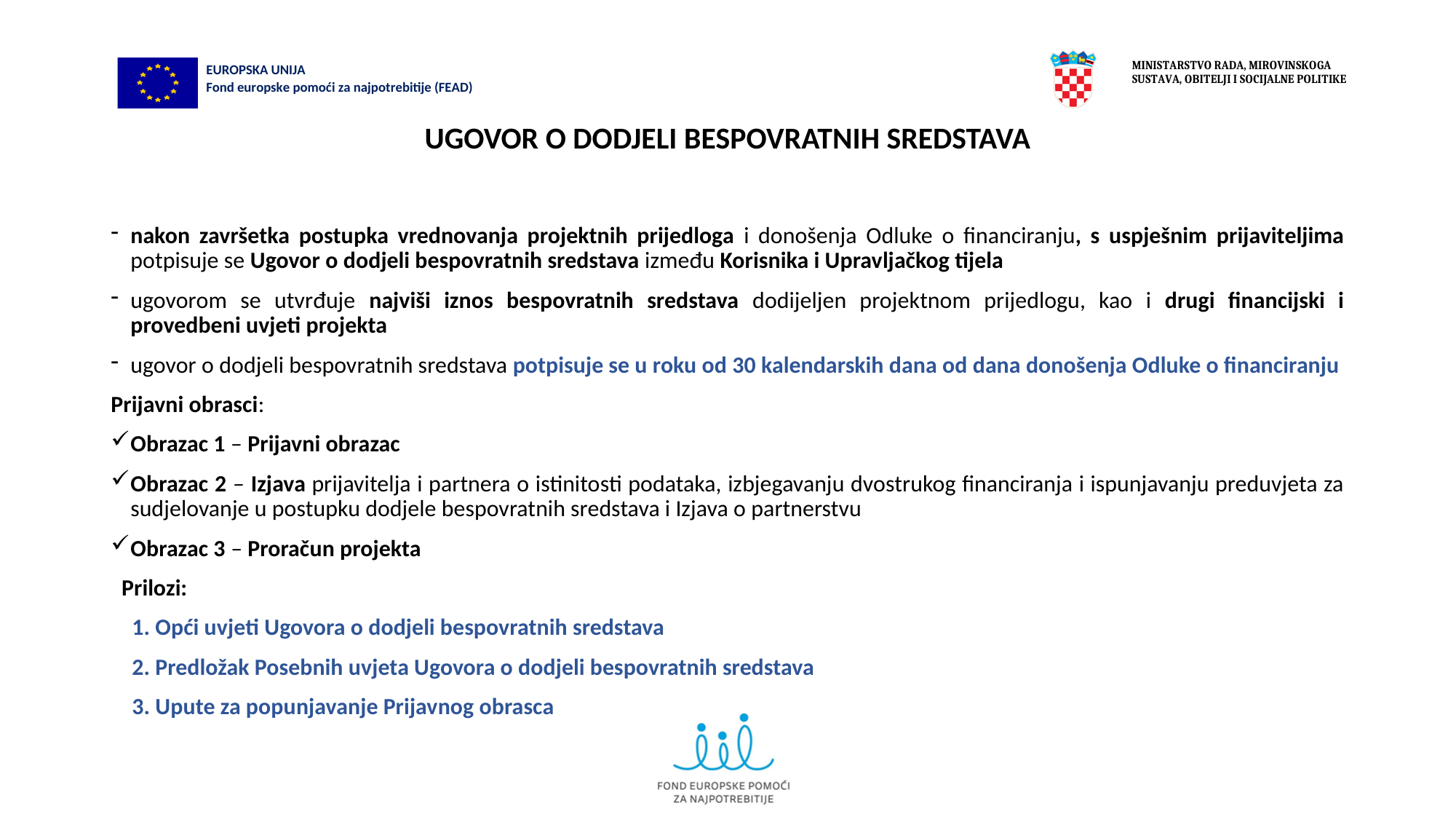

# UGOVOR O DODJELI BESPOVRATNIH SREDSTAVA
nakon završetka postupka vrednovanja projektnih prijedloga i donošenja Odluke o financiranju, s uspješnim prijaviteljima potpisuje se Ugovor o dodjeli bespovratnih sredstava između Korisnika i Upravljačkog tijela
ugovorom se utvrđuje najviši iznos bespovratnih sredstava dodijeljen projektnom prijedlogu, kao i drugi financijski i provedbeni uvjeti projekta
ugovor o dodjeli bespovratnih sredstava potpisuje se u roku od 30 kalendarskih dana od dana donošenja Odluke o financiranju
Prijavni obrasci:
Obrazac 1 – Prijavni obrazac
Obrazac 2 – Izjava prijavitelja i partnera o istinitosti podataka, izbjegavanju dvostrukog financiranja i ispunjavanju preduvjeta za sudjelovanje u postupku dodjele bespovratnih sredstava i Izjava o partnerstvu
Obrazac 3 – Proračun projekta
  Prilozi:
    1. Opći uvjeti Ugovora o dodjeli bespovratnih sredstava
    2. Predložak Posebnih uvjeta Ugovora o dodjeli bespovratnih sredstava
    3. Upute za popunjavanje Prijavnog obrasca